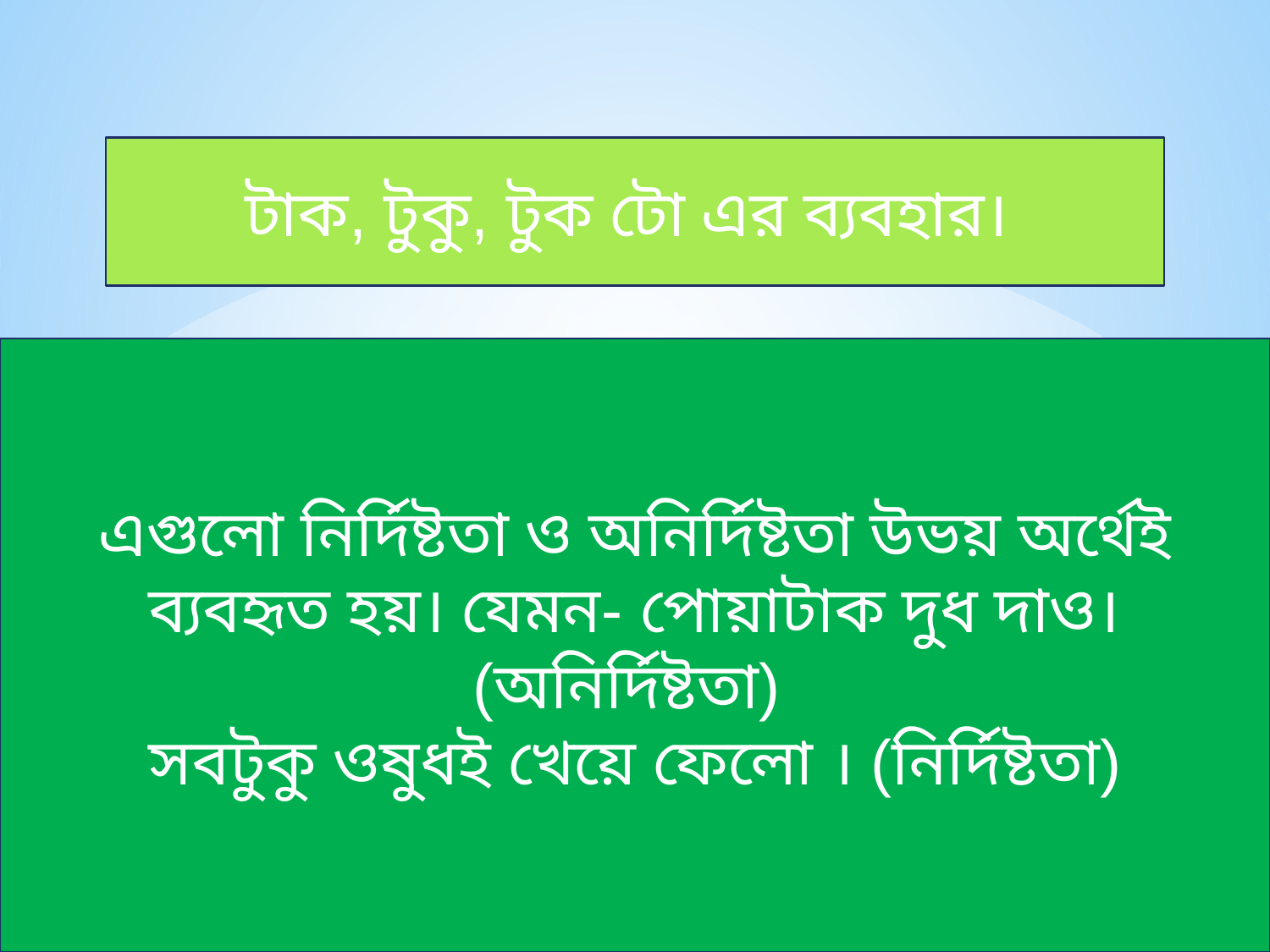

টাক, টুকু, টুক টো এর ব্যবহার।
এগুলো নির্দিষ্টতা ও অনির্দিষ্টতা উভয় অর্থেই ব্যবহৃত হয়। যেমন- পোয়াটাক দুধ দাও। (অনির্দিষ্টতা)
সবটুকু ওষুধই খেয়ে ফেলো । (নির্দিষ্টতা)